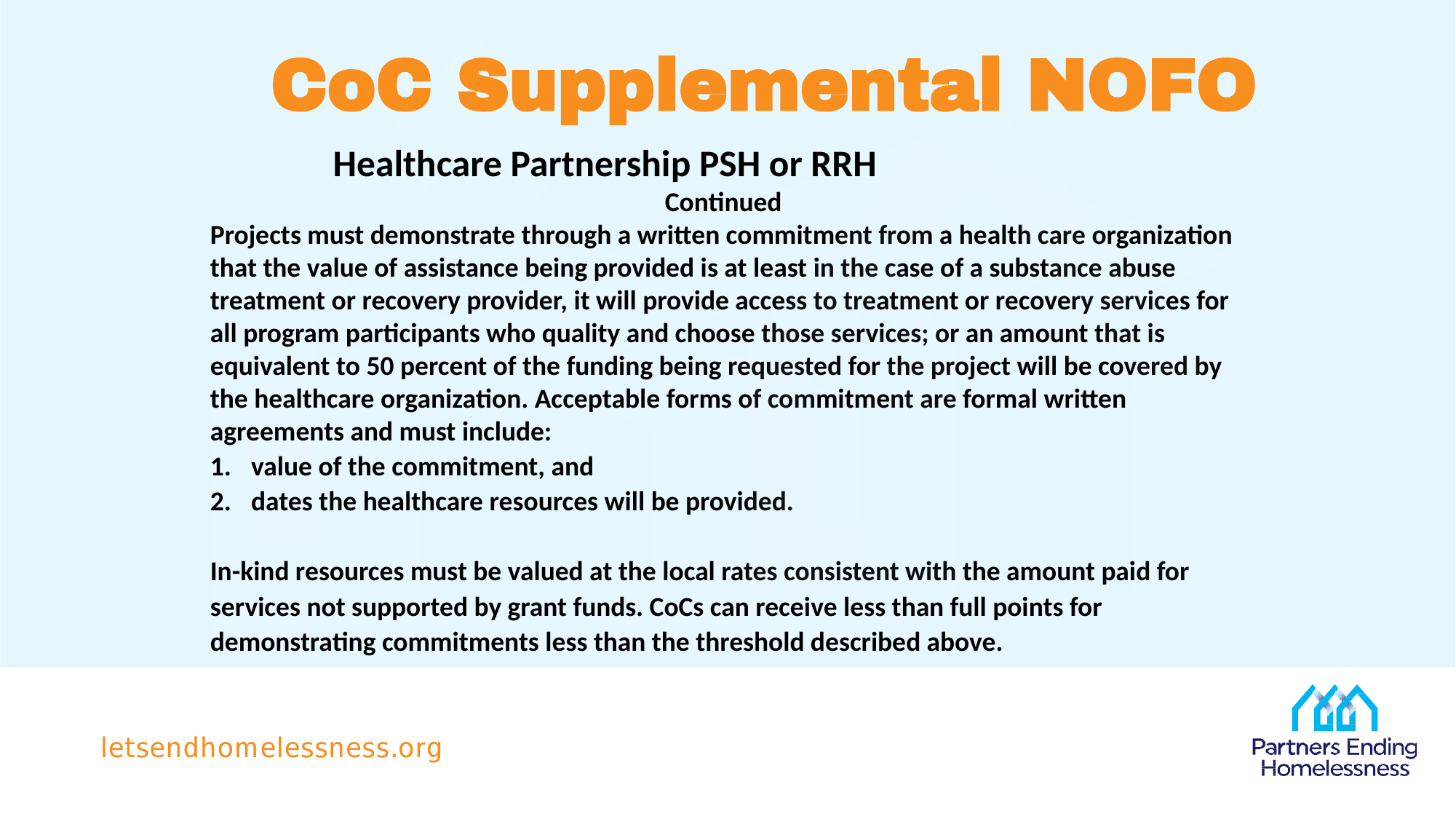

# CoC Supplemental NOFO

Healthcare Partnership PSH or RRH
 Continued
Projects must demonstrate through a written commitment from a health care organization that the value of assistance being provided is at least in the case of a substance abuse treatment or recovery provider, it will provide access to treatment or recovery services for all program participants who quality and choose those services; or an amount that is equivalent to 50 percent of the funding being requested for the project will be covered by the healthcare organization. Acceptable forms of commitment are formal written agreements and must include:
value of the commitment, and
dates the healthcare resources will be provided.

In-kind resources must be valued at the local rates consistent with the amount paid for services not supported by grant funds. CoCs can receive less than full points for demonstrating commitments less than the threshold described above.

5-point bonus for new projects that are partnering with healthcare organizations to provide permanent supportive housing and rapid rehousing services VII.B.6. Please note reallocated funded project can receive the Healthcare Partnership bonus.

letsendhomelessness.org